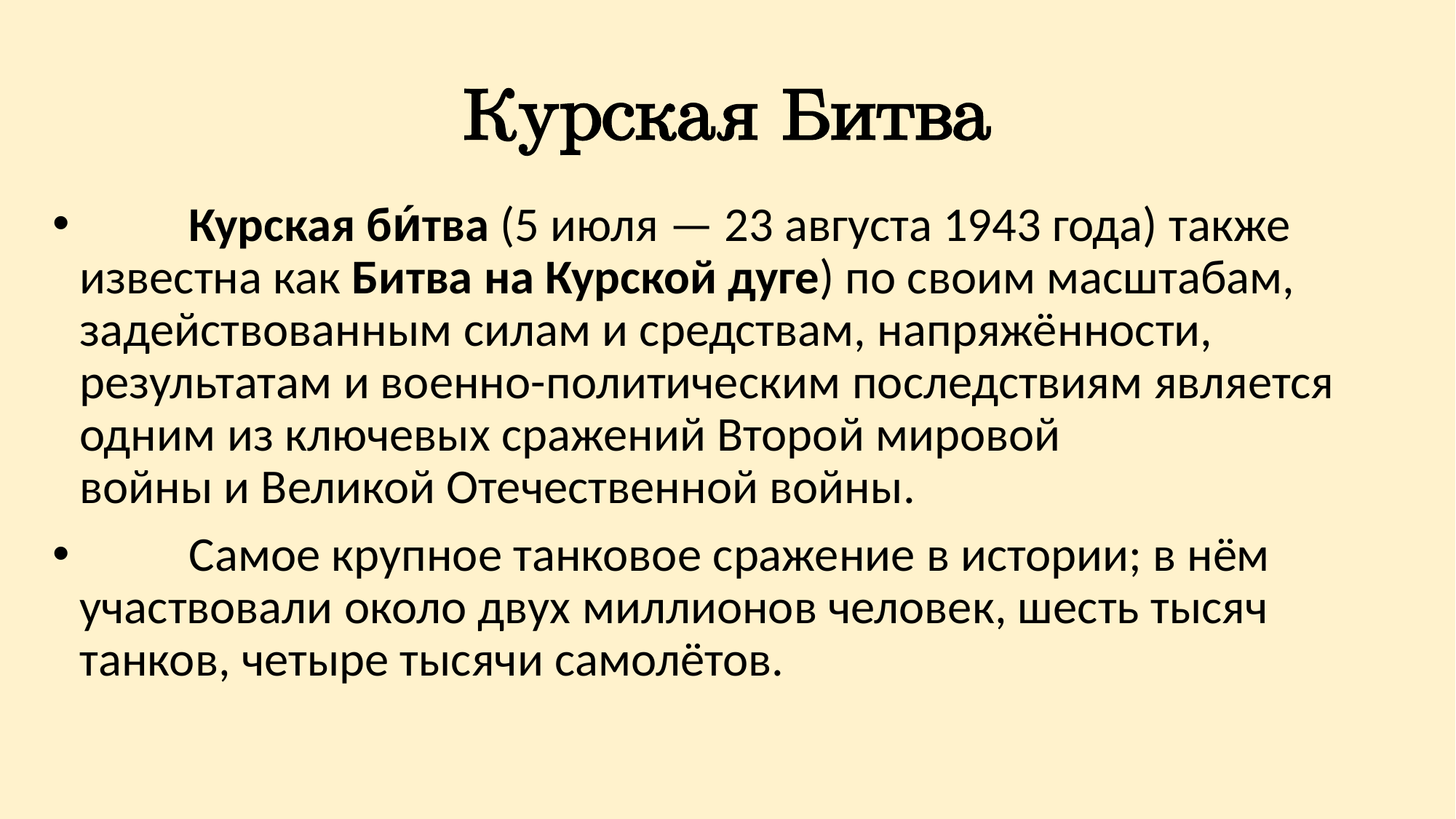

# Курская Битва
 	Курская би́тва (5 июля — 23 августа 1943 года) также известна как Битва на Курской дуге) по своим масштабам, задействованным силам и средствам, напряжённости, результатам и военно-политическим последствиям является одним из ключевых сражений Второй мировой войны и Великой Отечественной войны.
 	Самое крупное танковое сражение в истории; в нём участвовали около двух миллионов человек, шесть тысяч танков, четыре тысячи самолётов.